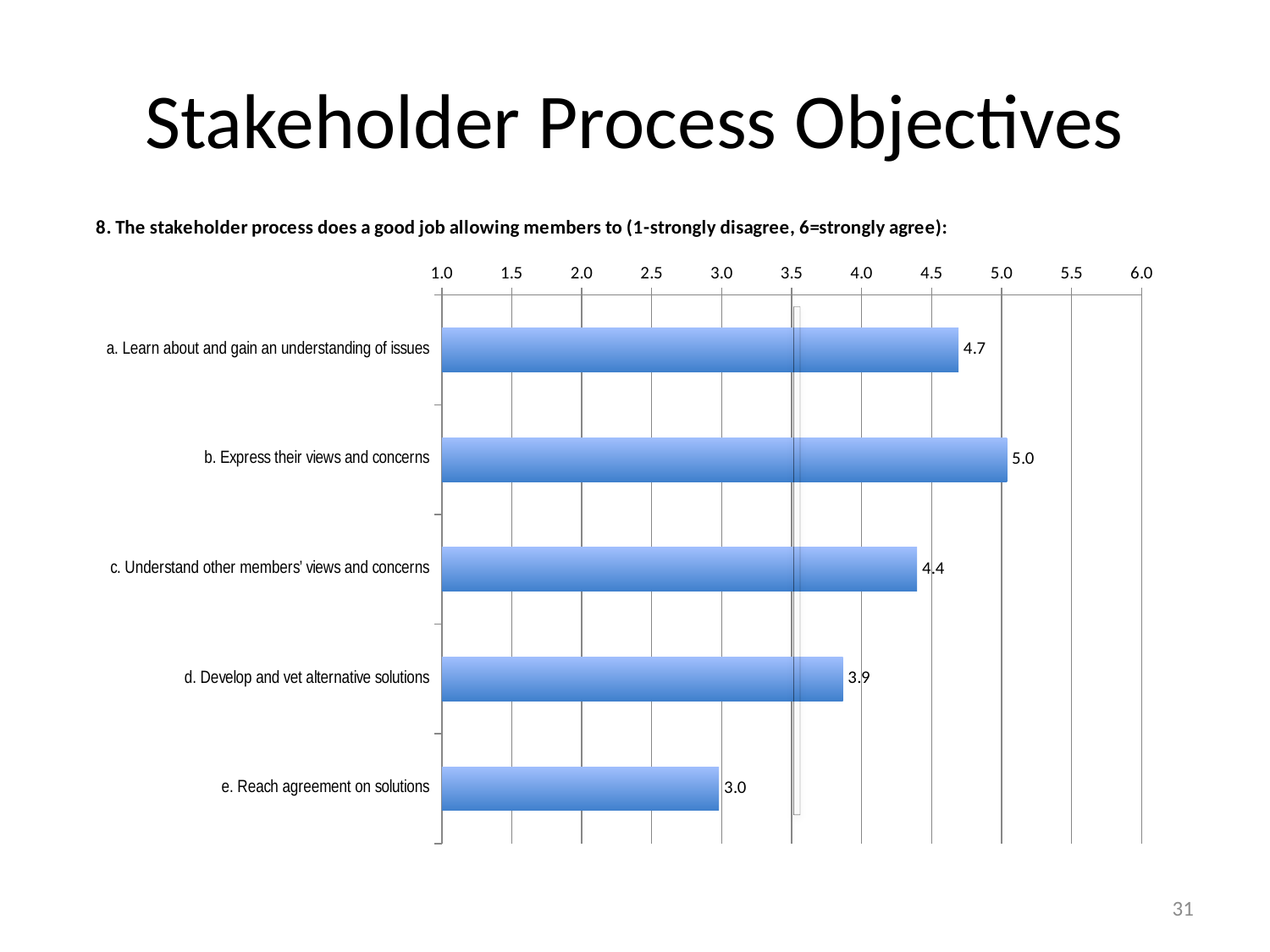

# Stakeholder Process Objectives

[unsupported chart]

31